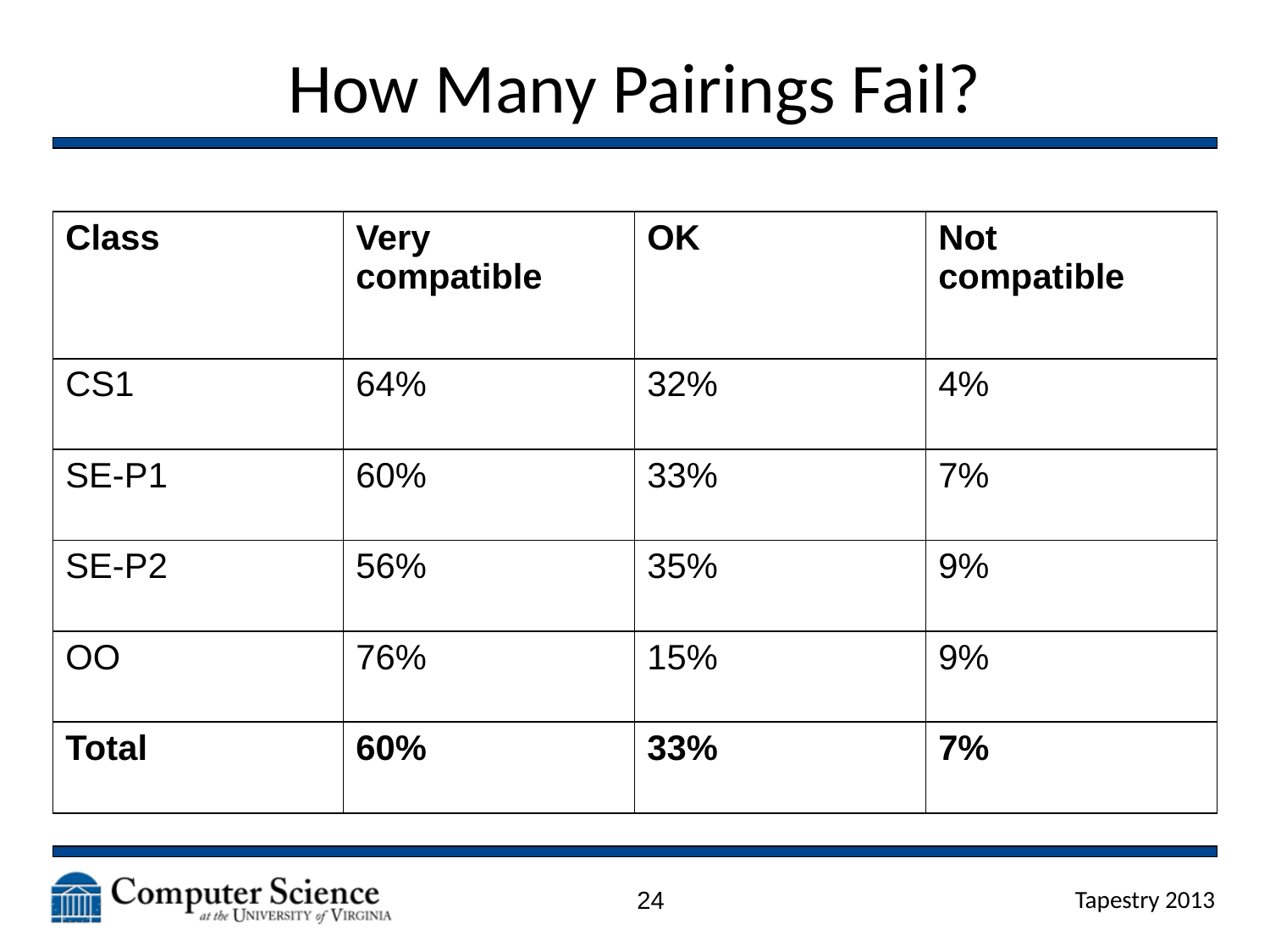

# How Many Pairings Fail?

| Class | Very compatible | OK | Not compatible |
| --- | --- | --- | --- |
| CS1 | 64% | 32% | 4% |
| SE-P1 | 60% | 33% | 7% |
| SE-P2 | 56% | 35% | 9% |
| OO | 76% | 15% | 9% |
| Total | 60% | 33% | 7% |
24